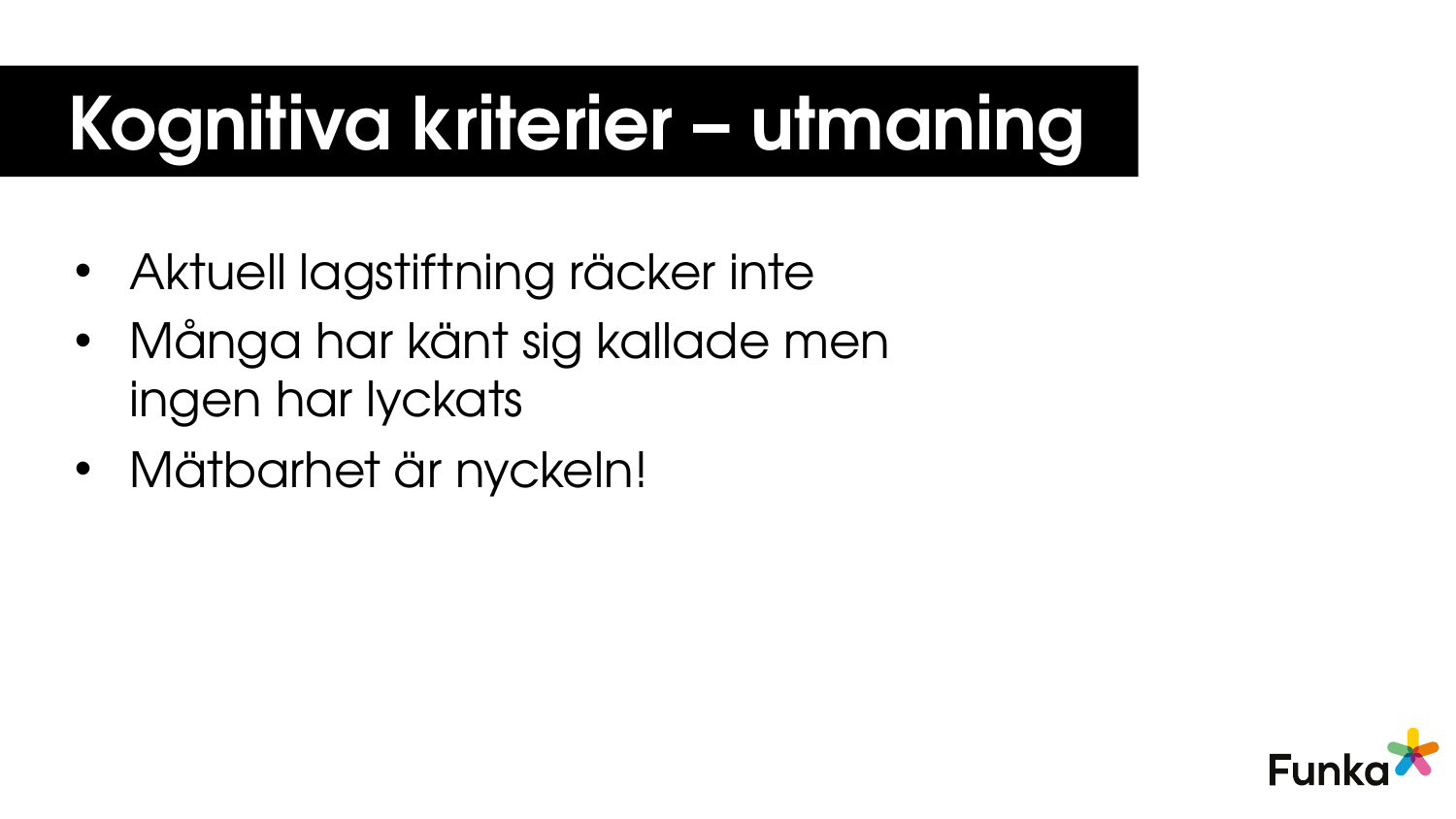

# Kognitiva kriterier – utmaning
Aktuell lagstiftning räcker inte
Många har känt sig kallade men ingen har lyckats
Mätbarhet är nyckeln!